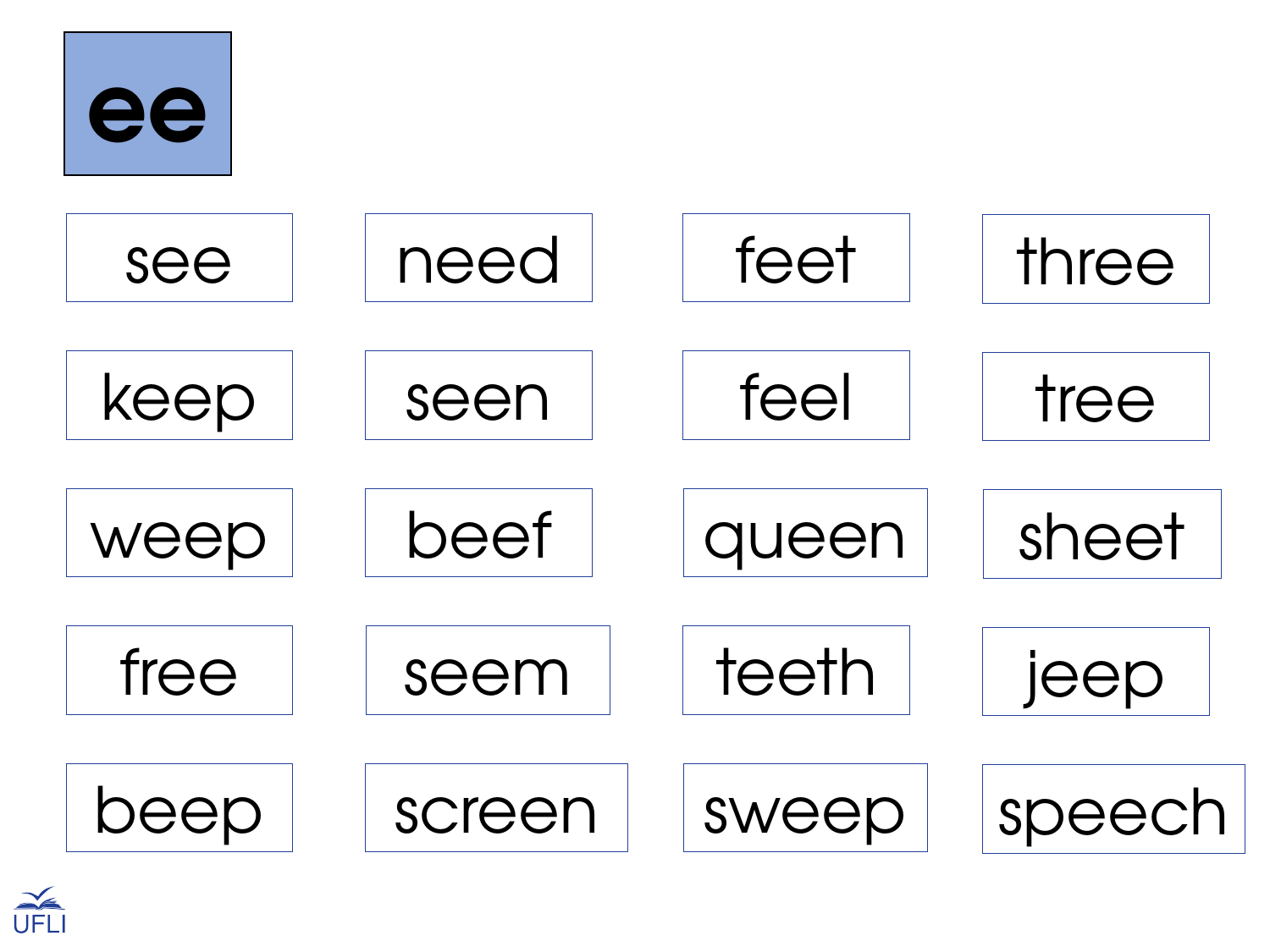

ee
see
need
feet
three
keep
seen
feel
tree
weep
beef
queen
sheet
free
seem
teeth
jeep
beep
screen
sweep
speech